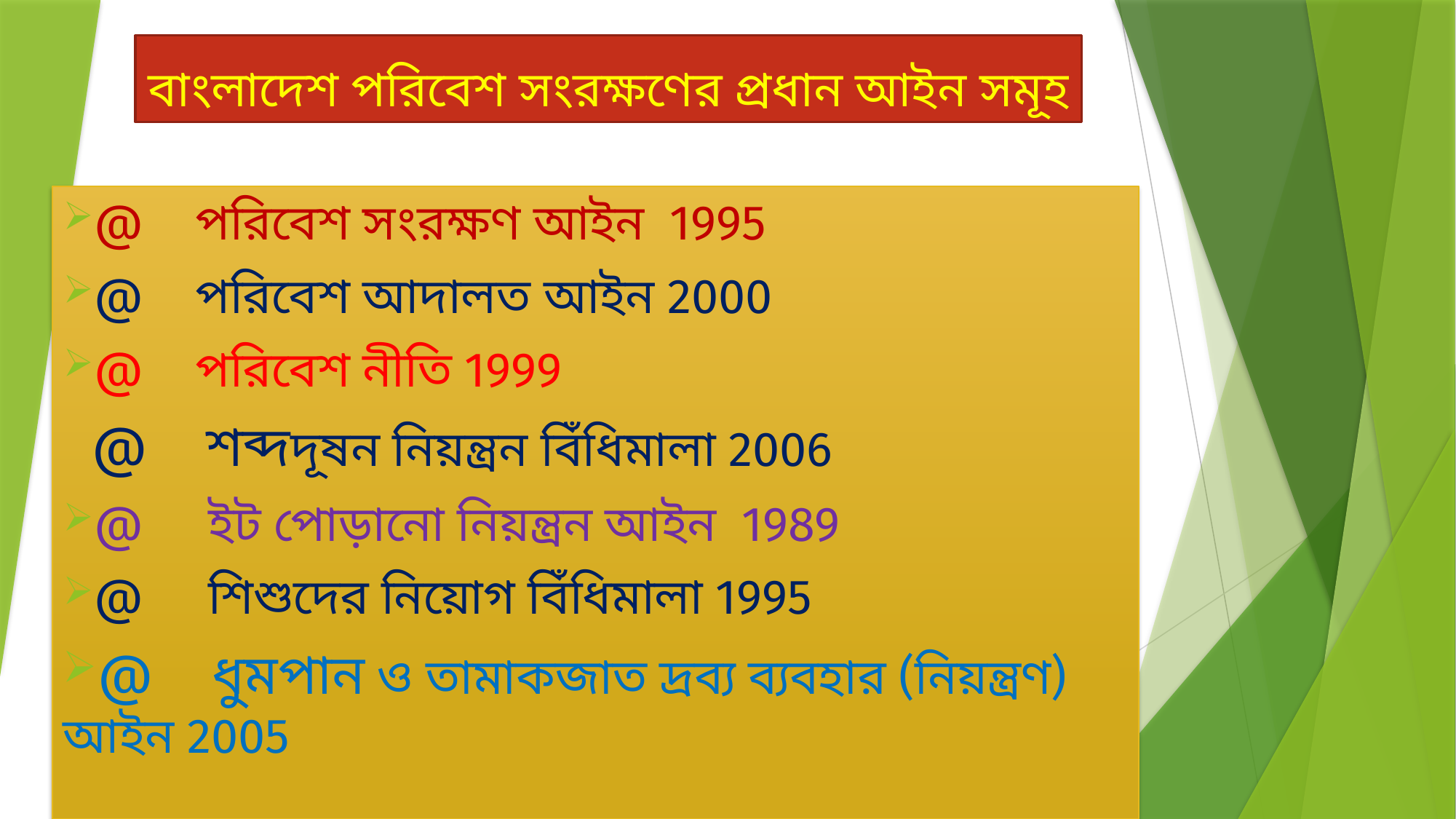

# বাংলাদেশ পরিবেশ সংরক্ষণের প্রধান আইন সমূহ
@    পরিবেশ সংরক্ষণ আইন  1995
@    পরিবেশ আদালত আইন 2000
@    পরিবেশ নীতি 1999
  @    শব্দদূষন নিয়ন্ত্রন বিঁধিমালা 2006
@     ইট পোড়ানো নিয়ন্ত্রন আইন  1989
@     শিশুদের নিয়োগ বিঁধিমালা 1995
@    ধুমপান ও তামাকজাত দ্রব্য ব্যবহার (নিয়ন্ত্রণ) আইন 2005